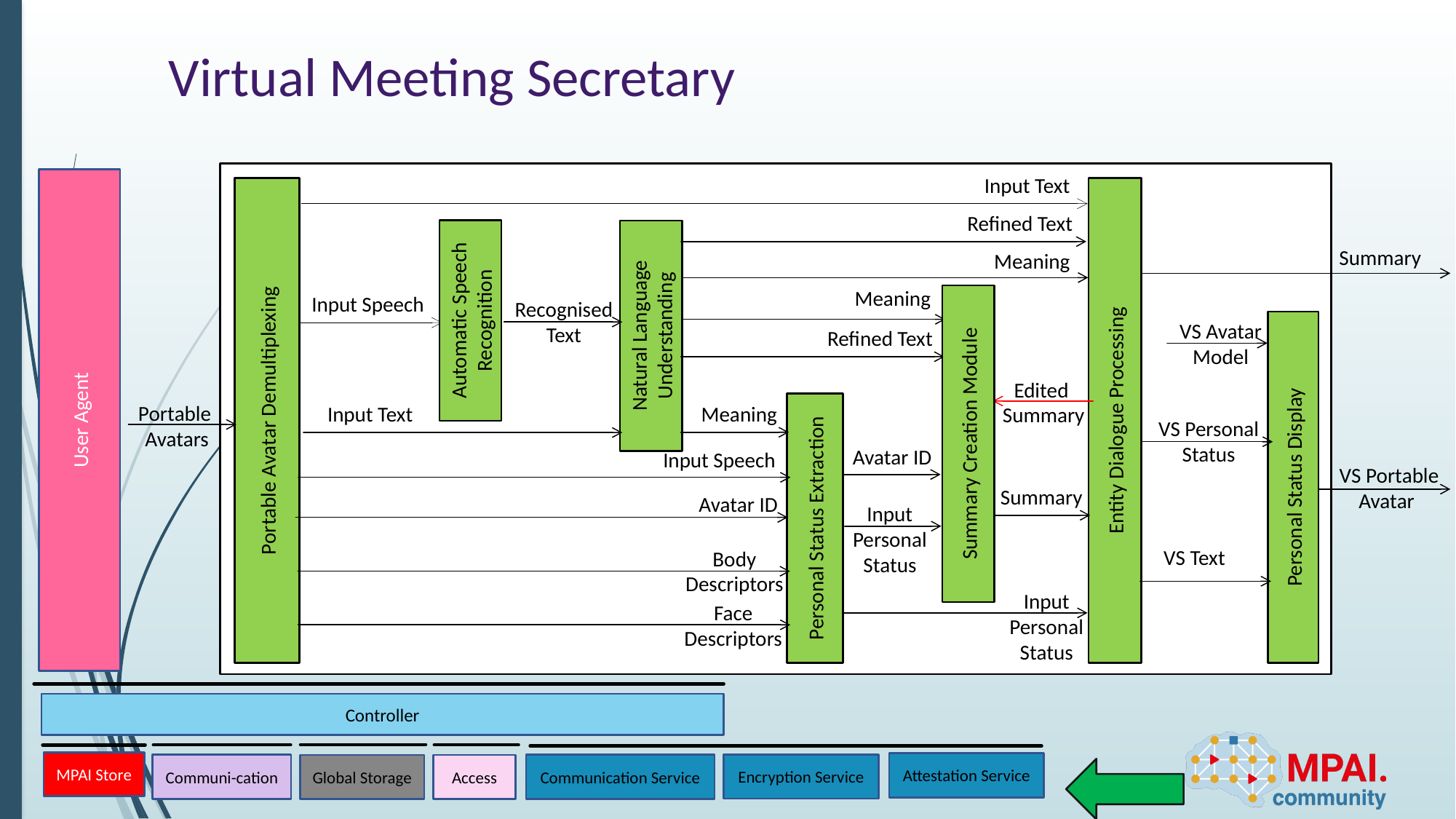

# Virtual Meeting Secretary
S
Input Text
User Agent
Portable Avatar Demultiplexing
Entity Dialogue Processing
Refined Text
Automatic Speech Recognition
Natural Language Understanding
Summary
Meaning
Meaning
Summary Creation Module
Input Speech
Recognised Text
Personal Status Display
VS Avatar Model
Refined Text
Edited
Summary
Personal Status Extraction
Portable
Avatars
Meaning
Input Text
VS Personal Status
Avatar ID
Input Speech
VS Portable Avatar
Summary
Avatar ID
Input
Personal Status
VS Text
Body Descriptors
Input Personal Status
Face Descriptors
Controller
MPAI Store
Attestation Service
Encryption Service
Communication Service
Communi-cation
Access
Global Storage